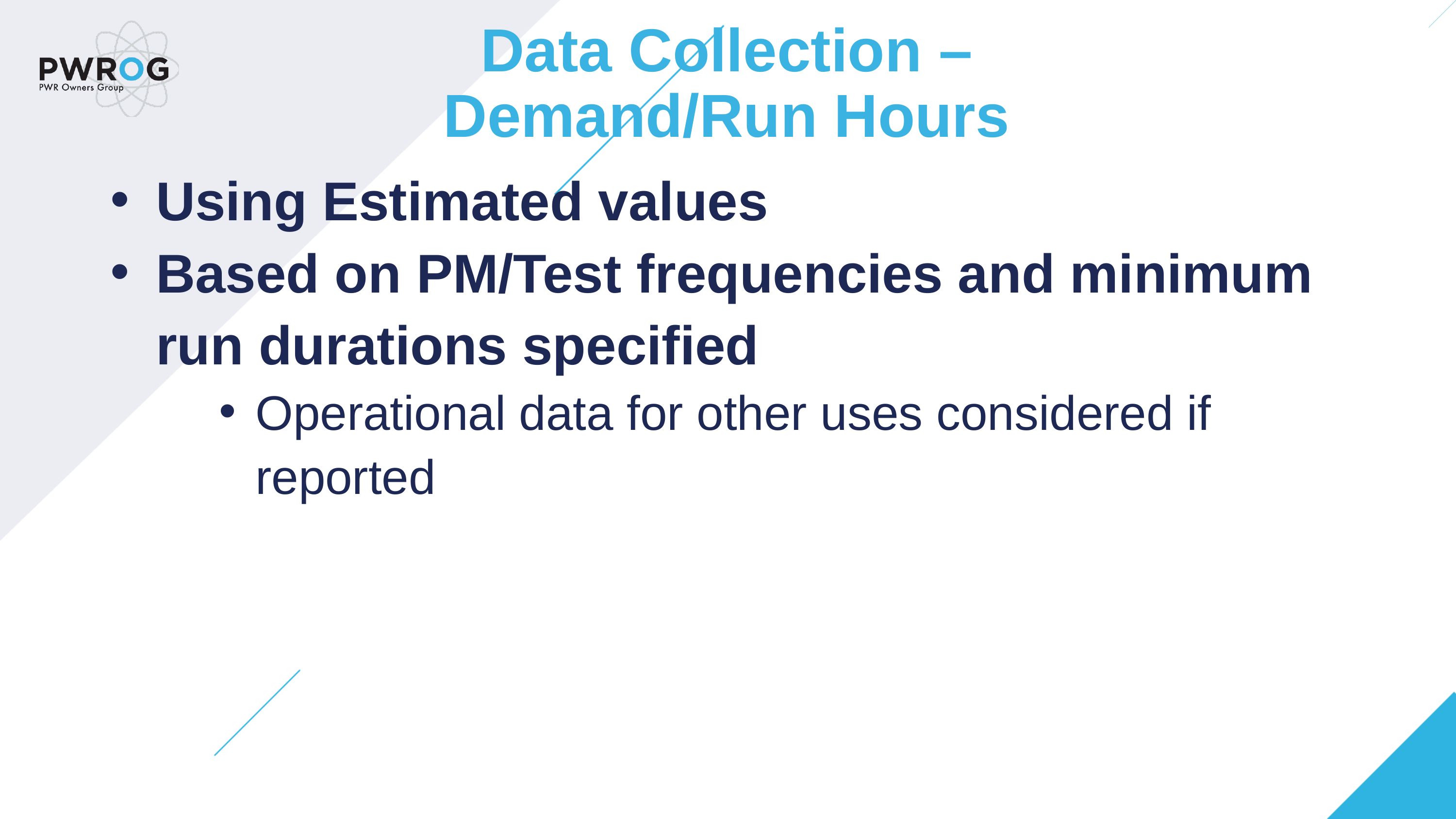

Data Collection – Demand/Run Hours
Using Estimated values
Based on PM/Test frequencies and minimum run durations specified
Operational data for other uses considered if reported